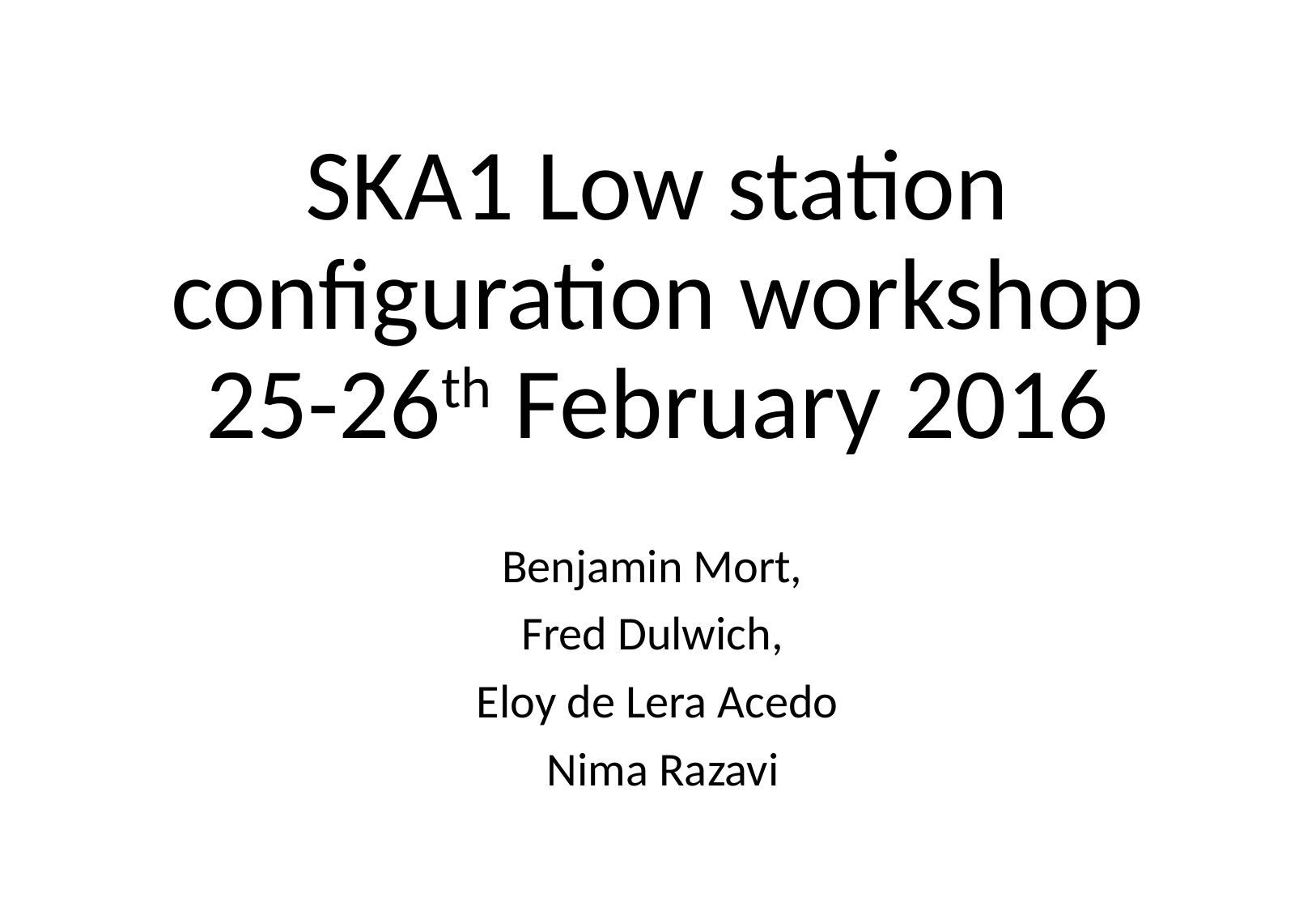

# SKA1 Low station configuration workshop 25-26th February 2016
Benjamin Mort,
Fred Dulwich,
Eloy de Lera Acedo
 Nima Razavi